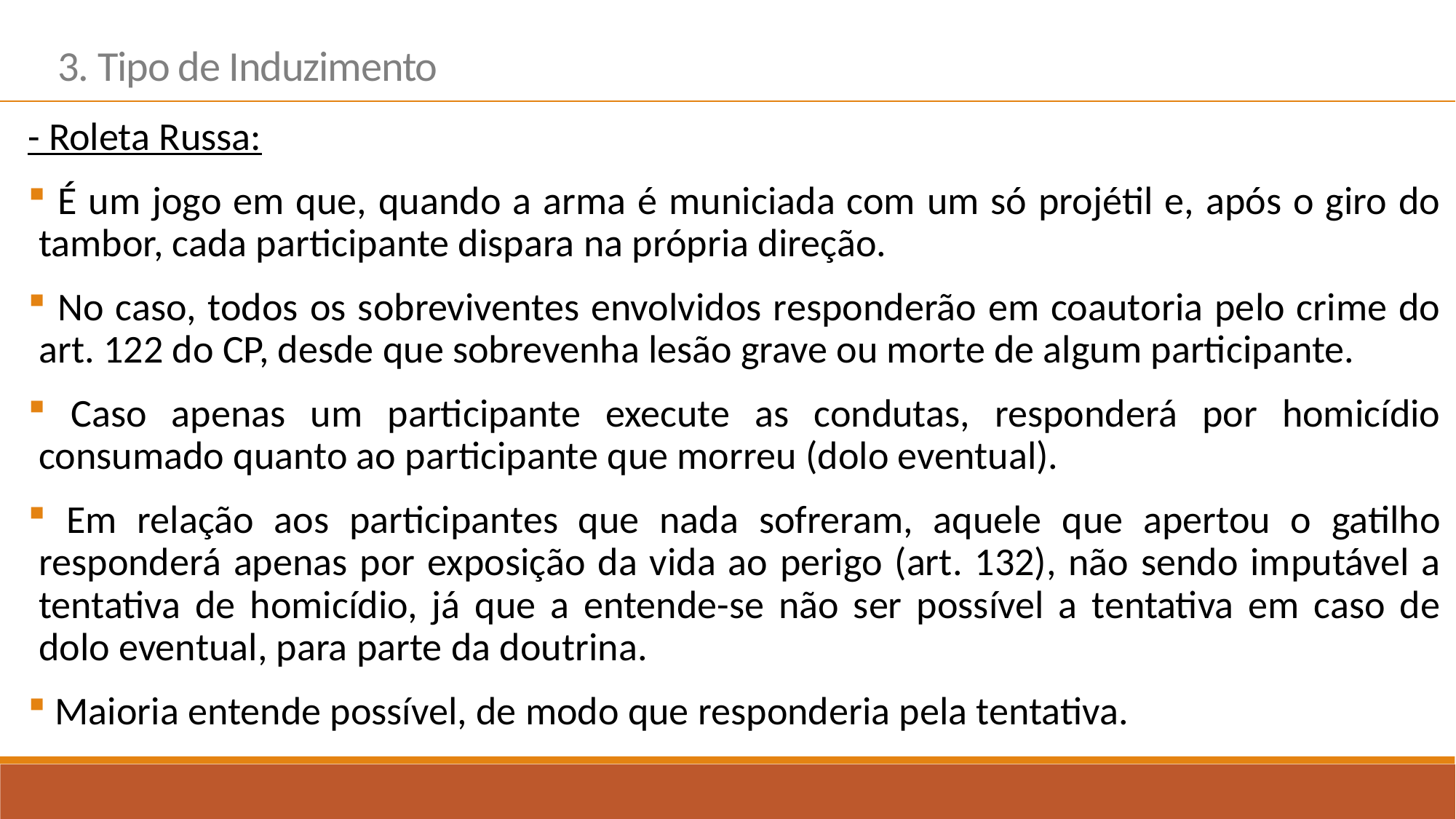

3. Tipo de Induzimento

- Roleta Russa:
 É um jogo em que, quando a arma é municiada com um só projétil e, após o giro do tambor, cada participante dispara na própria direção.
 No caso, todos os sobreviventes envolvidos responderão em coautoria pelo crime do art. 122 do CP, desde que sobrevenha lesão grave ou morte de algum participante.
 Caso apenas um participante execute as condutas, responderá por homicídio consumado quanto ao participante que morreu (dolo eventual).
 Em relação aos participantes que nada sofreram, aquele que apertou o gatilho responderá apenas por exposição da vida ao perigo (art. 132), não sendo imputável a tentativa de homicídio, já que a entende-se não ser possível a tentativa em caso de dolo eventual, para parte da doutrina.
 Maioria entende possível, de modo que responderia pela tentativa.